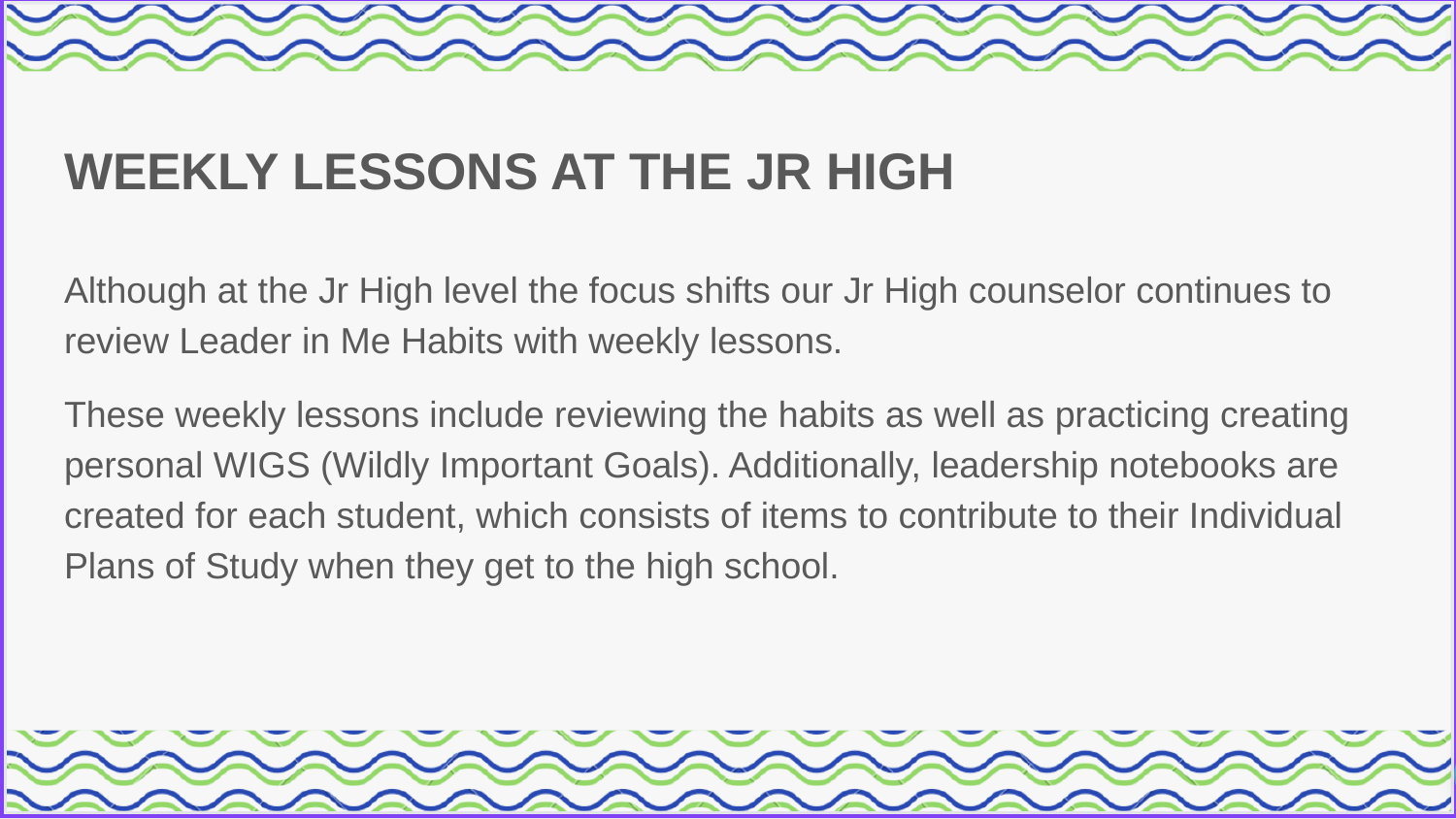

# WEEKLY LESSONS AT THE JR HIGH
Although at the Jr High level the focus shifts our Jr High counselor continues to review Leader in Me Habits with weekly lessons.
These weekly lessons include reviewing the habits as well as practicing creating personal WIGS (Wildly Important Goals). Additionally, leadership notebooks are created for each student, which consists of items to contribute to their Individual Plans of Study when they get to the high school.